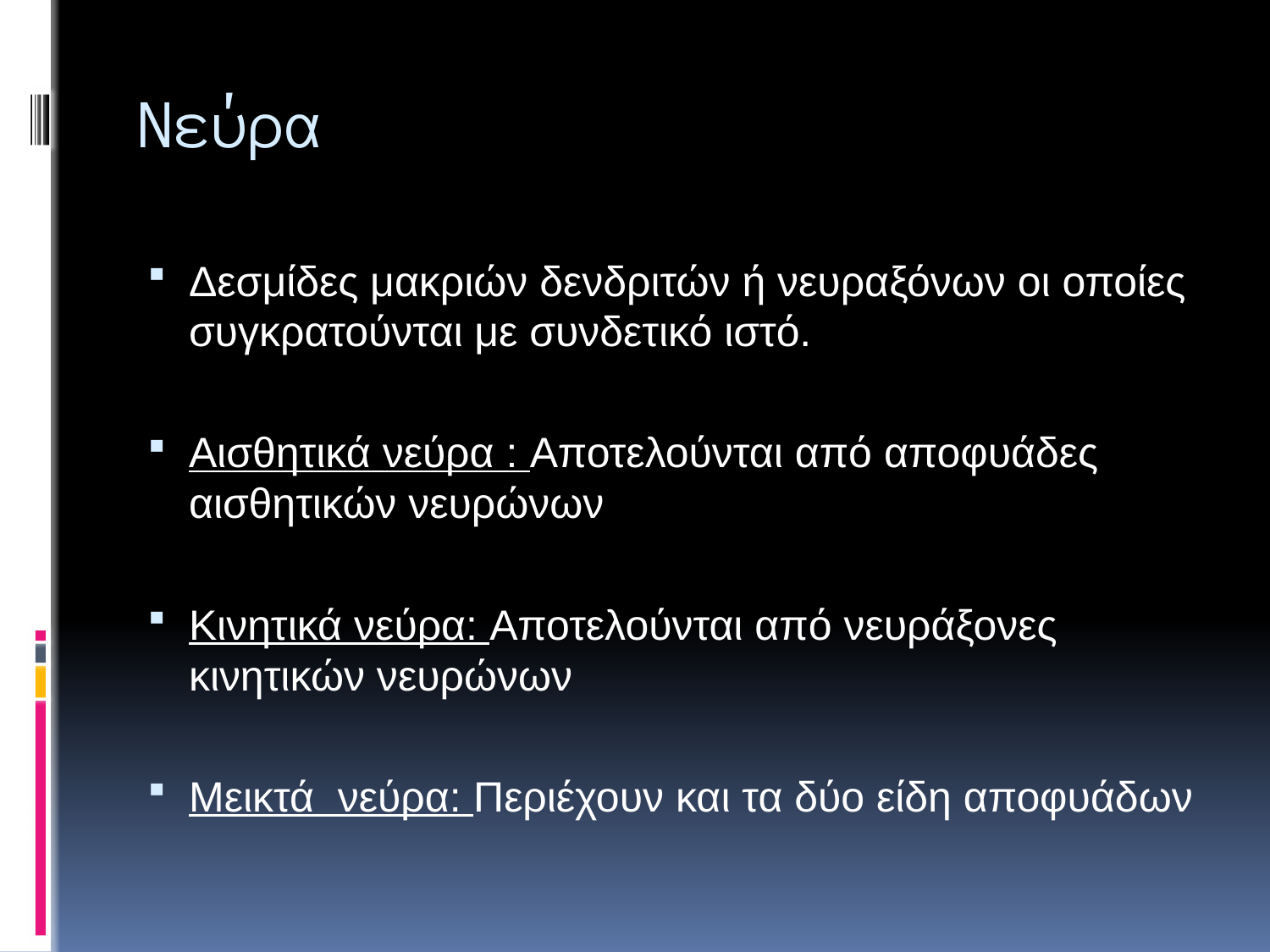

# Νεύρα
Δεσμίδες μακριών δενδριτών ή νευραξόνων οι οποίες συγκρατούνται με συνδετικό ιστό.

Αισθητικά νεύρα : Αποτελούνται από αποφυάδες αισθητικών νευρώνων

Κινητικά νεύρα: Αποτελούνται από νευράξονες κινητικών νευρώνων

Μεικτά  νεύρα: Περιέχουν και τα δύο είδη αποφυάδων